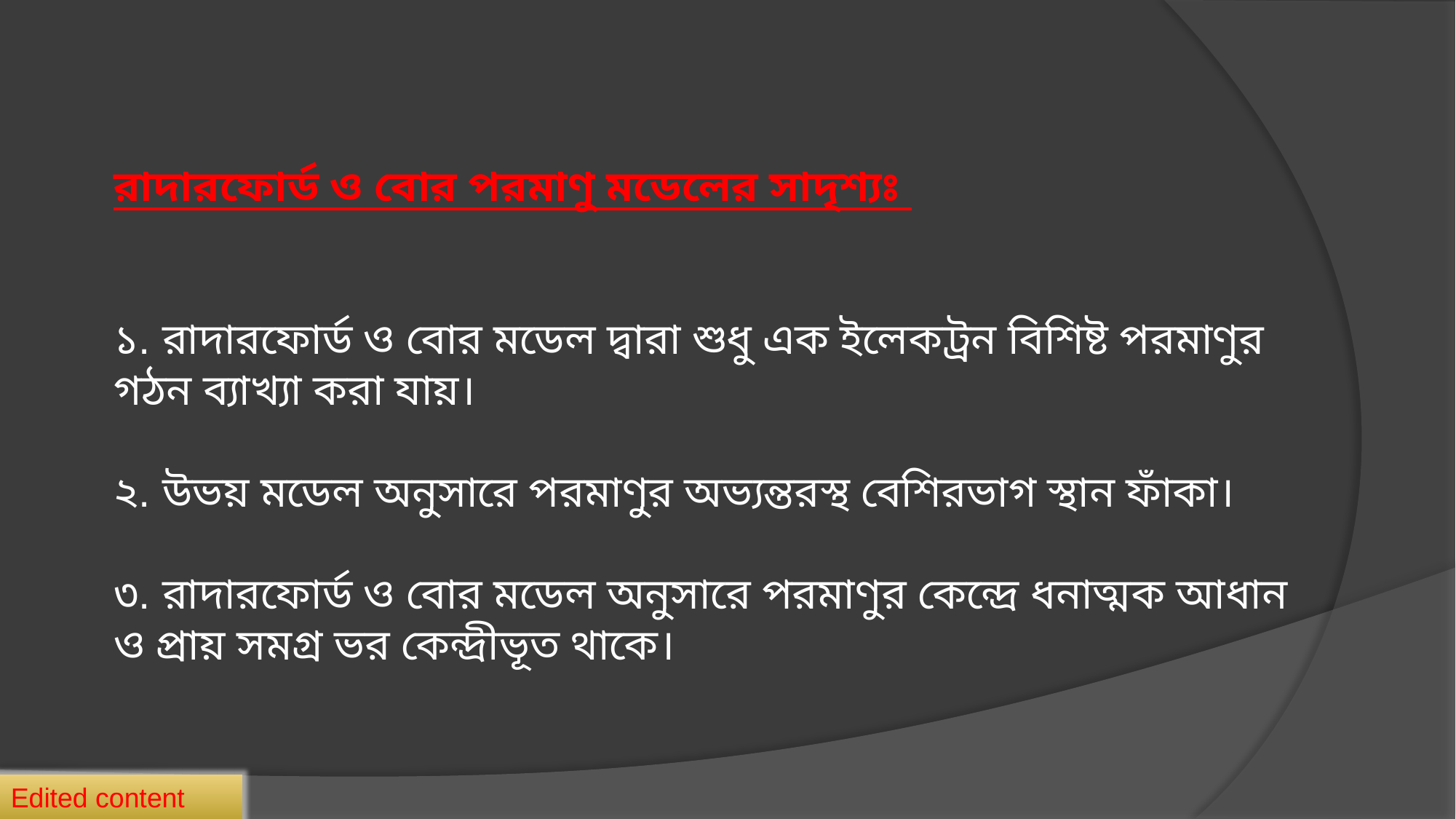

রাদারফোর্ড ও বোর পরমাণু মডেলের সাদৃশ্যঃ
১. রাদারফোর্ড ও বোর মডেল দ্বারা শুধু এক ইলেকট্রন বিশিষ্ট পরমাণুর গঠন ব্যাখ্যা করা যায়।
২. উভয় মডেল অনুসারে পরমাণুর অভ্যন্তরস্থ বেশিরভাগ স্থান ফাঁকা।
৩. রাদারফোর্ড ও বোর মডেল অনুসারে পরমাণুর কেন্দ্রে ধনাত্মক আধান ও প্রায় সমগ্র ভর কেন্দ্রীভূত থাকে।
Edited content